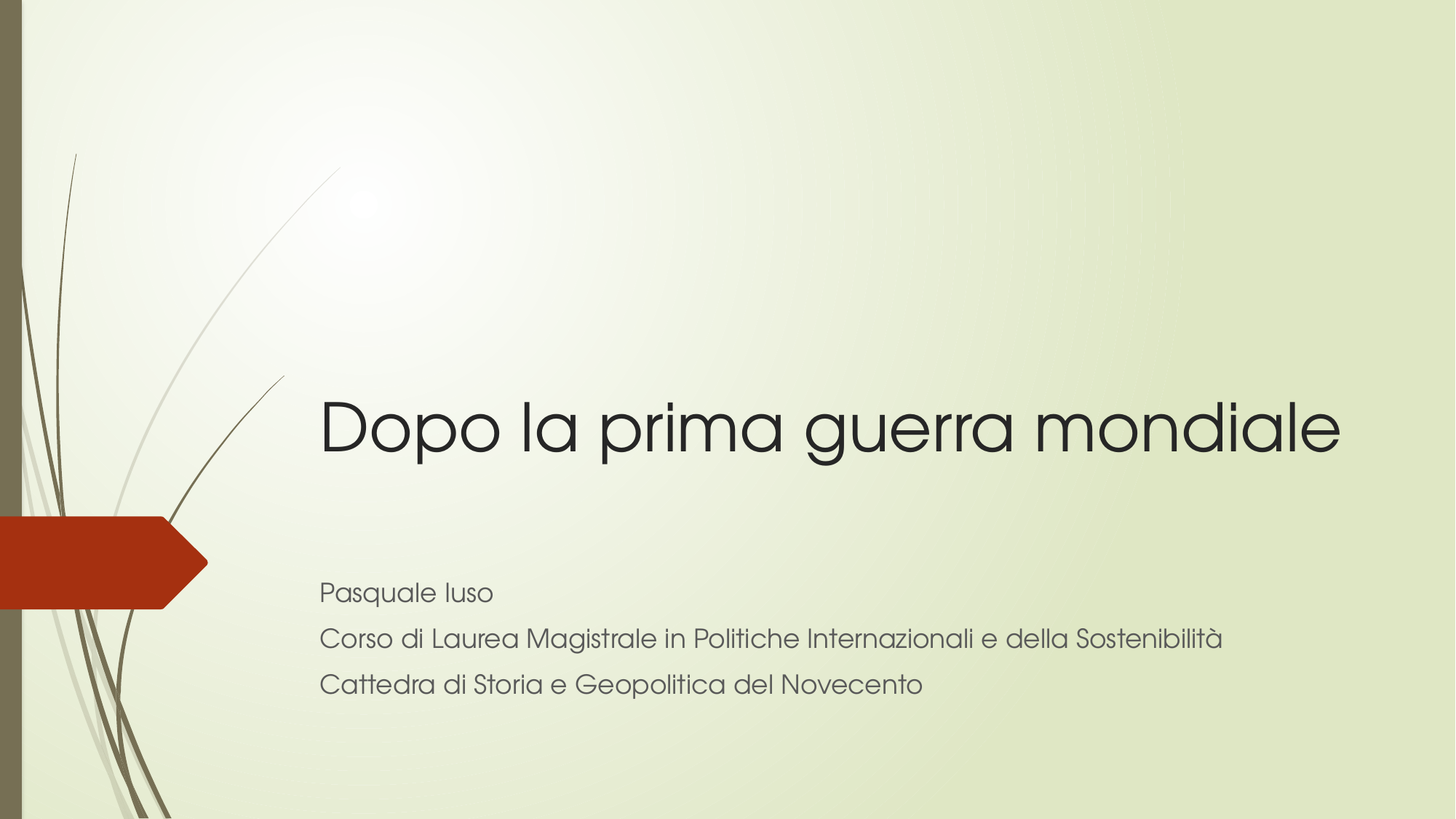

# Dopo la prima guerra mondiale
Pasquale Iuso
Corso di Laurea Magistrale in Politiche Internazionali e della Sostenibilità
Cattedra di Storia e Geopolitica del Novecento